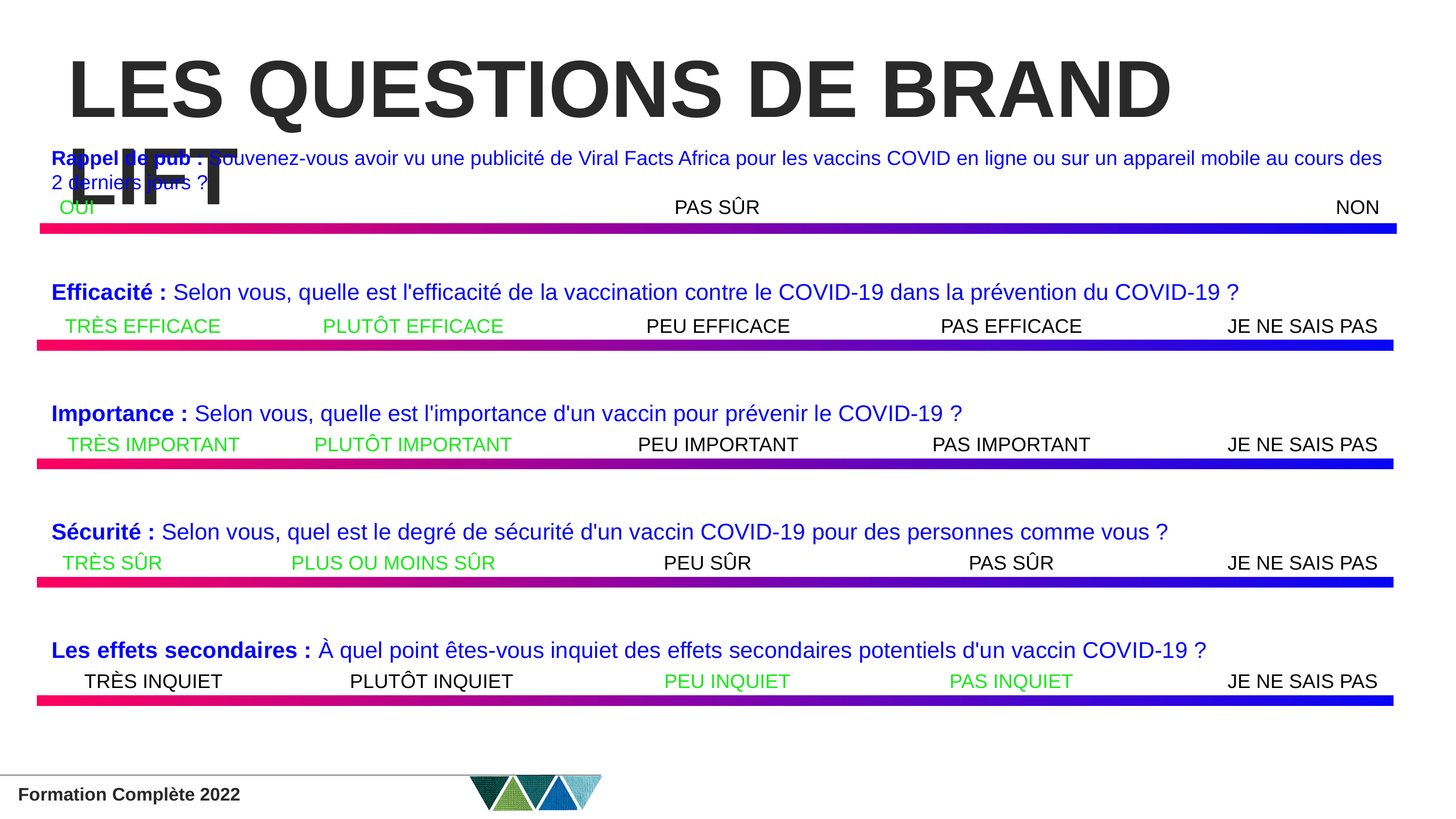

# LES QUESTIONS DE BRAND LIFT
Rappel de pub : Souvenez-vous avoir vu une publicité de Viral Facts Africa pour les vaccins COVID en ligne ou sur un appareil mobile au cours des 2 derniers jours ?
OUI
PAS SÛR
NON

Efficacité : Selon vous, quelle est l'efficacité de la vaccination contre le COVID-19 dans la prévention du COVID-19 ?
TRÈS EFFICACE
PLUTÔT EFFICACE
PEU EFFICACE
PAS EFFICACE
JE NE SAIS PAS

Importance : Selon vous, quelle est l'importance d'un vaccin pour prévenir le COVID-19 ?
PLUTÔT IMPORTANT
PEU IMPORTANT
PAS IMPORTANT
JE NE SAIS PAS
TRÈS IMPORTANT

Sécurité : Selon vous, quel est le degré de sécurité d'un vaccin COVID-19 pour des personnes comme vous ?
TRÈS SÛR
PLUS OU MOINS SÛR
PEU SÛR
PAS SÛR
JE NE SAIS PAS

Les effets secondaires : À quel point êtes-vous inquiet des effets secondaires potentiels d'un vaccin COVID-19 ?
PLUTÔT INQUIET
PEU INQUIET
PAS INQUIET
JE NE SAIS PAS
TRÈS INQUIET

Formation​ Complète 2022